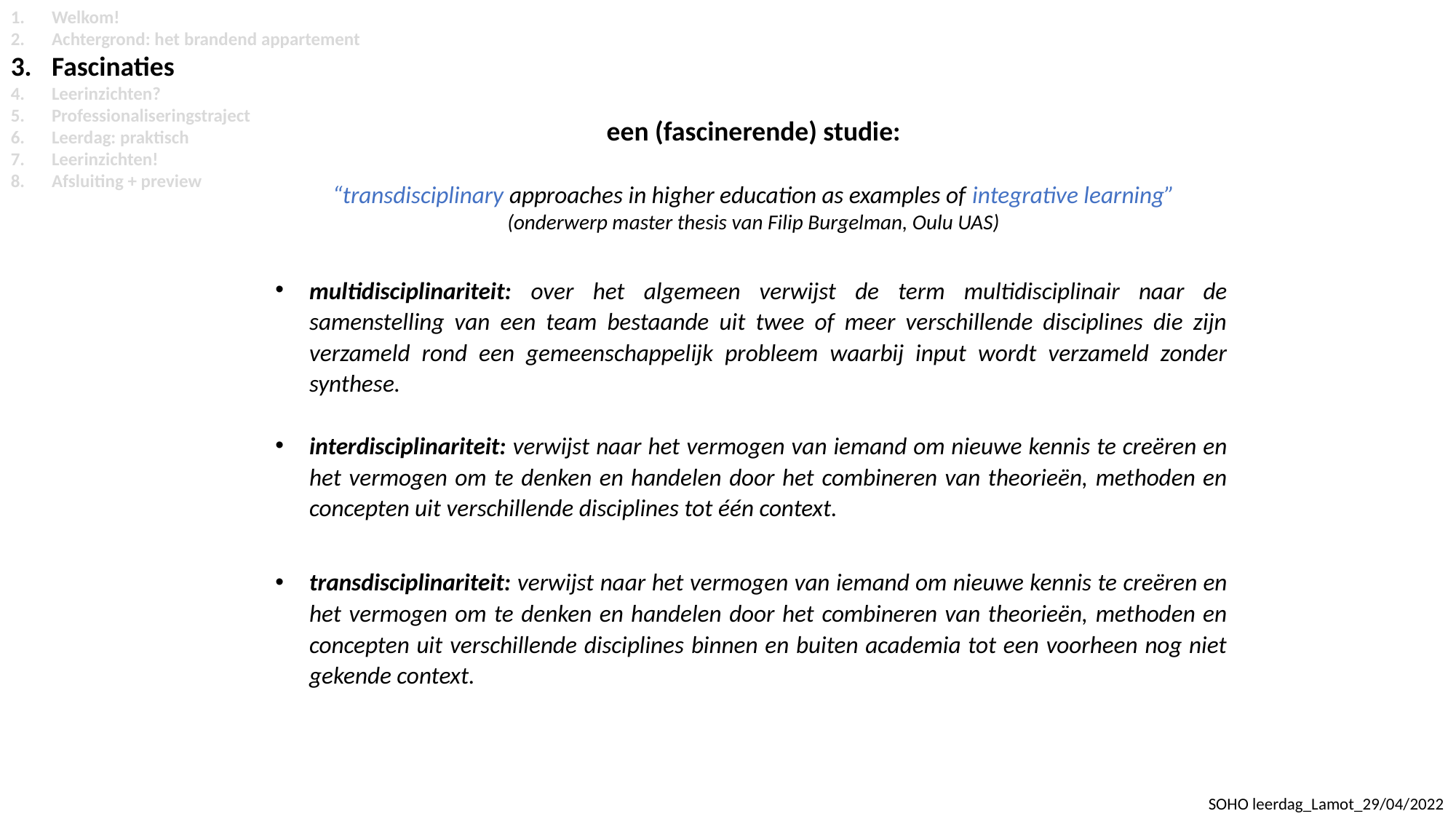

Welkom!
Achtergrond: het brandend appartement
Fascinaties
Leerinzichten?
Professionaliseringstraject
Leerdag: praktisch
Leerinzichten!
Afsluiting + preview
# Een fascinerende studie
een (fascinerende) studie:

“transdisciplinary approaches in higher education as examples of integrative learning”
(onderwerp master thesis van Filip Burgelman, Oulu UAS)
multidisciplinariteit: over het algemeen verwijst de term multidisciplinair naar de samenstelling van een team bestaande uit twee of meer verschillende disciplines die zijn verzameld rond een gemeenschappelijk probleem waarbij input wordt verzameld zonder synthese.

interdisciplinariteit: verwijst naar het vermogen van iemand om nieuwe kennis te creëren en het vermogen om te denken en handelen door het combineren van theorieën, methoden en concepten uit verschillende disciplines tot één context.

transdisciplinariteit: verwijst naar het vermogen van iemand om nieuwe kennis te creëren en het vermogen om te denken en handelen door het combineren van theorieën, methoden en concepten uit verschillende disciplines binnen en buiten academia tot een voorheen nog niet gekende context.
SOHO leerdag_Lamot_29/04/2022